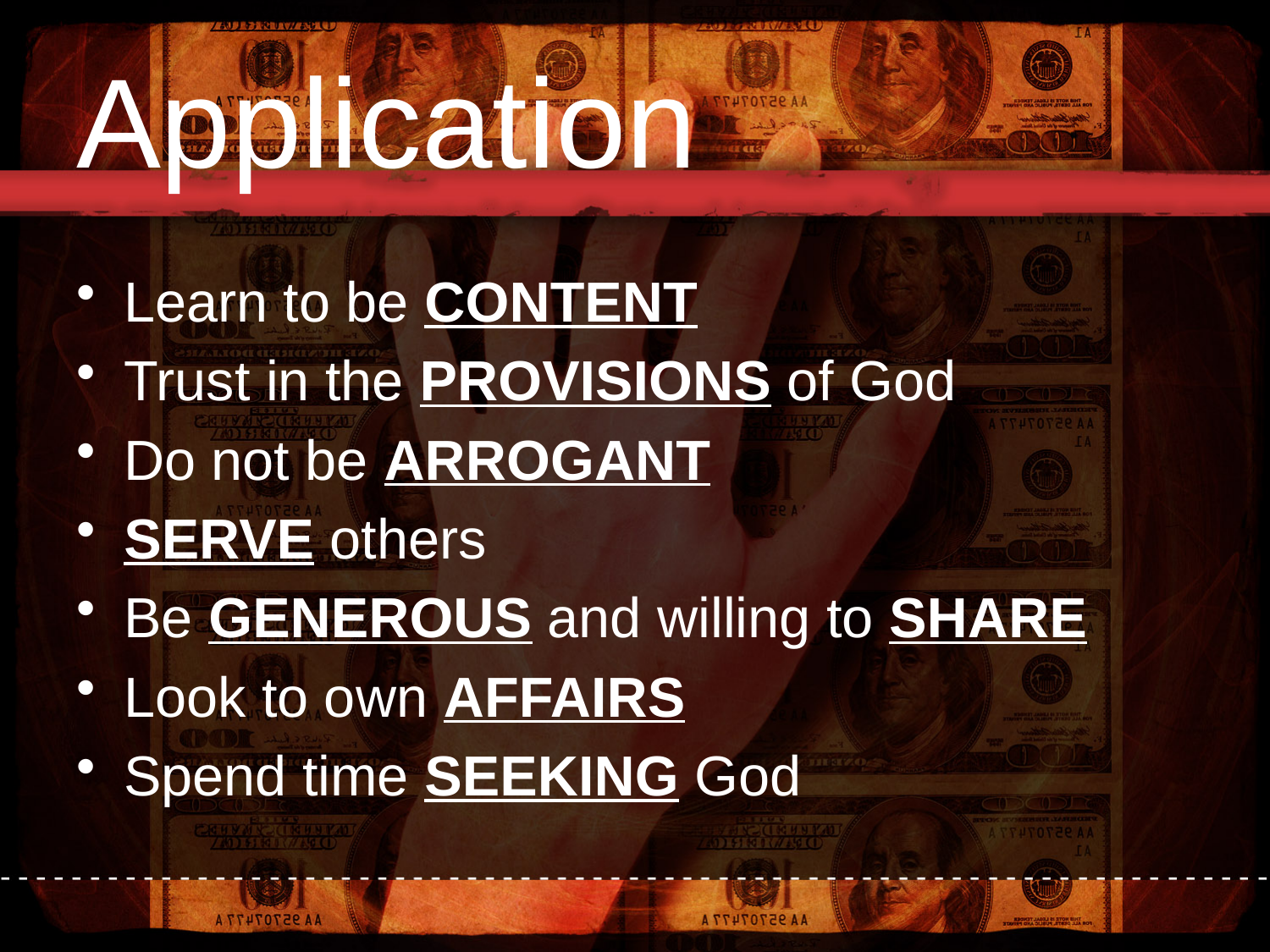

# Application
Learn to be CONTENT
Trust in the PROVISIONS of God
Do not be ARROGANT
SERVE others
Be GENEROUS and willing to SHARE
Look to own AFFAIRS
Spend time SEEKING God